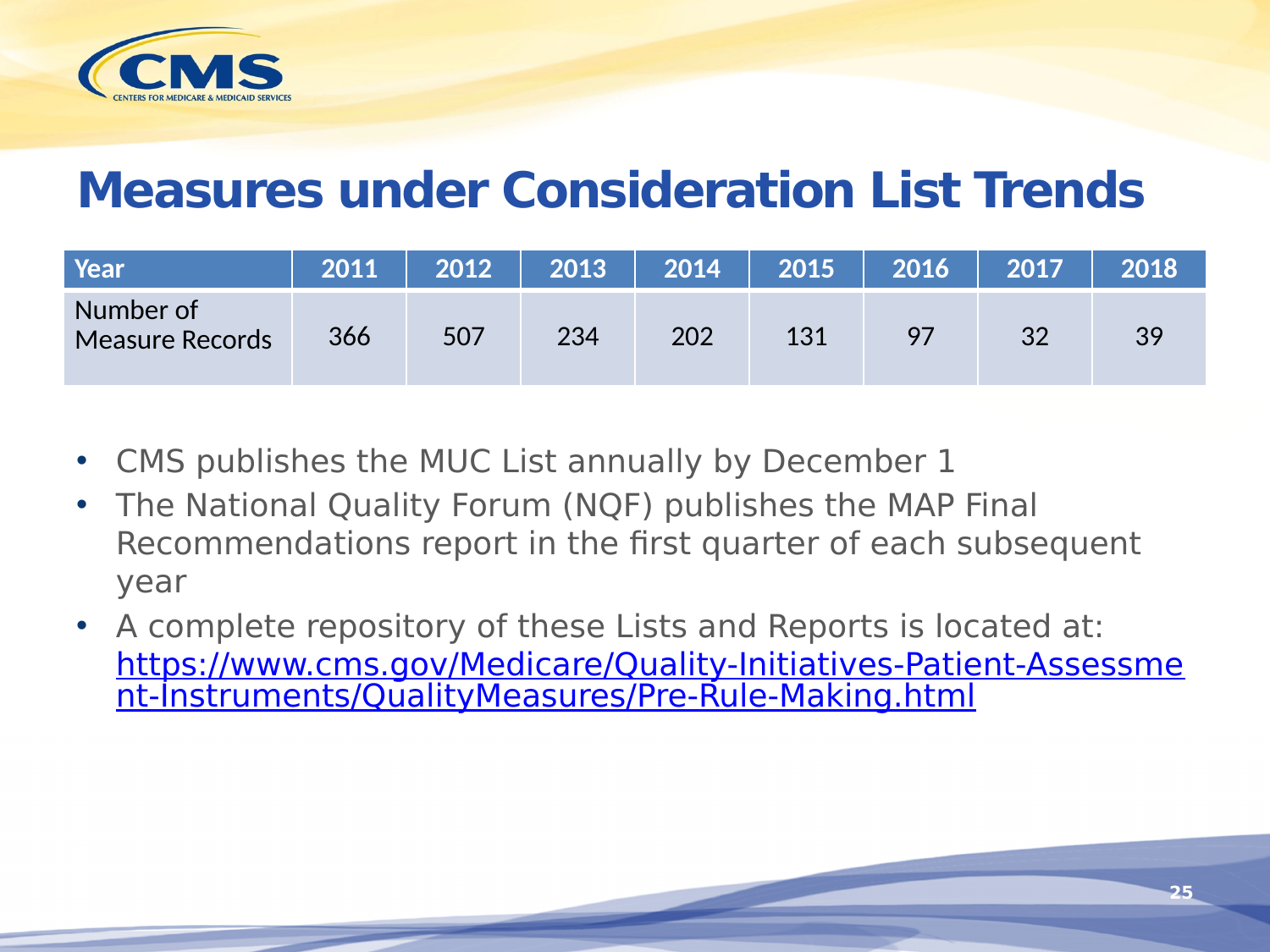

# Measures under Consideration List Trends
| Year | 2011 | 2012 | 2013 | 2014 | 2015 | 2016 | 2017 | 2018 |
| --- | --- | --- | --- | --- | --- | --- | --- | --- |
| Number of Measure Records | 366 | 507 | 234 | 202 | 131 | 97 | 32 | 39 |
CMS publishes the MUC List annually by December 1
The National Quality Forum (NQF) publishes the MAP Final Recommendations report in the first quarter of each subsequent year
A complete repository of these Lists and Reports is located at:  https://www.cms.gov/Medicare/Quality-Initiatives-Patient-Assessment-Instruments/QualityMeasures/Pre-Rule-Making.html

25